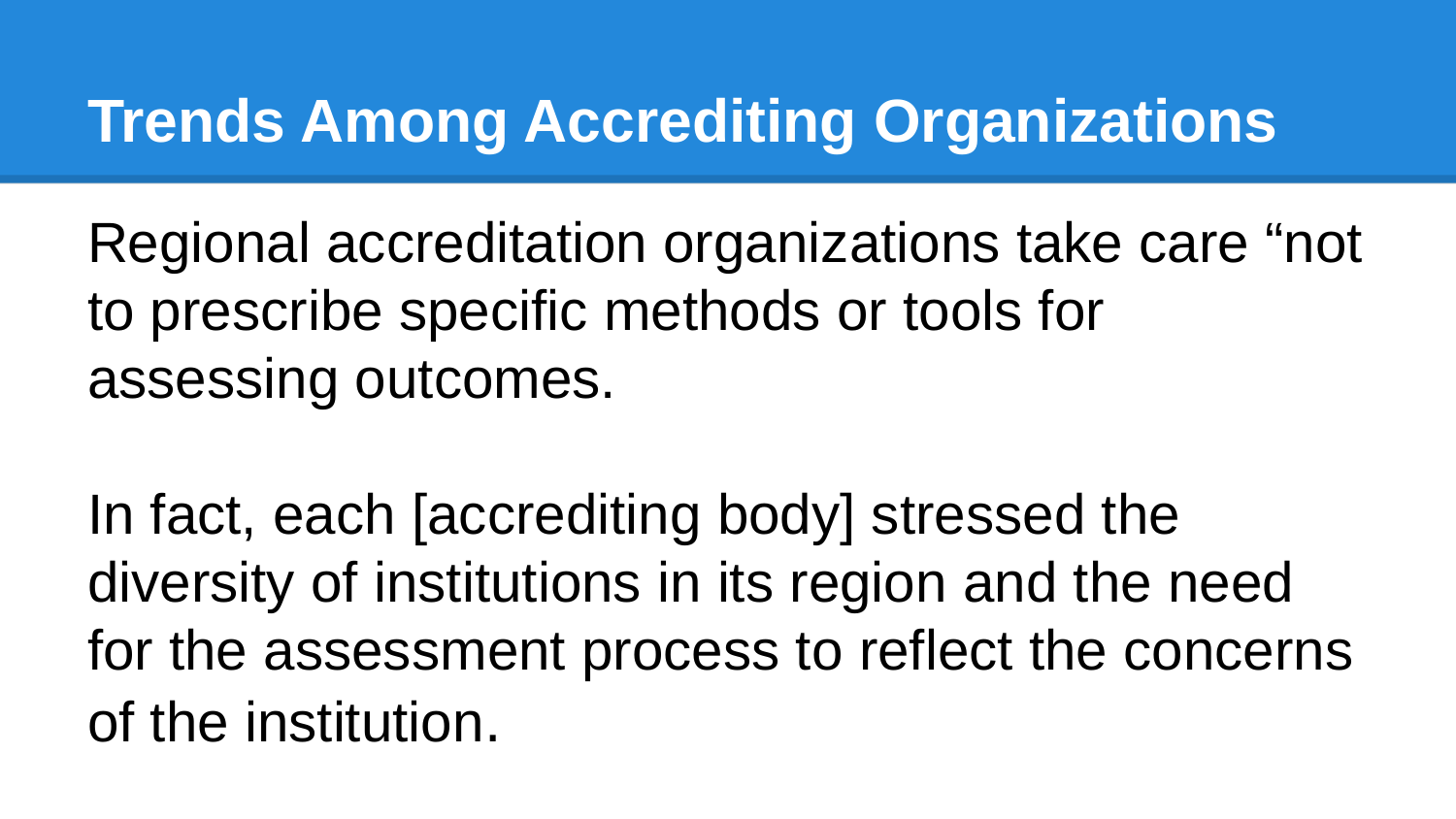

# Trends Among Accrediting Organizations
Regional accreditation organizations take care “not to prescribe specific methods or tools for assessing outcomes.

In fact, each [accrediting body] stressed the diversity of institutions in its region and the need for the assessment process to reflect the concerns of the institution.